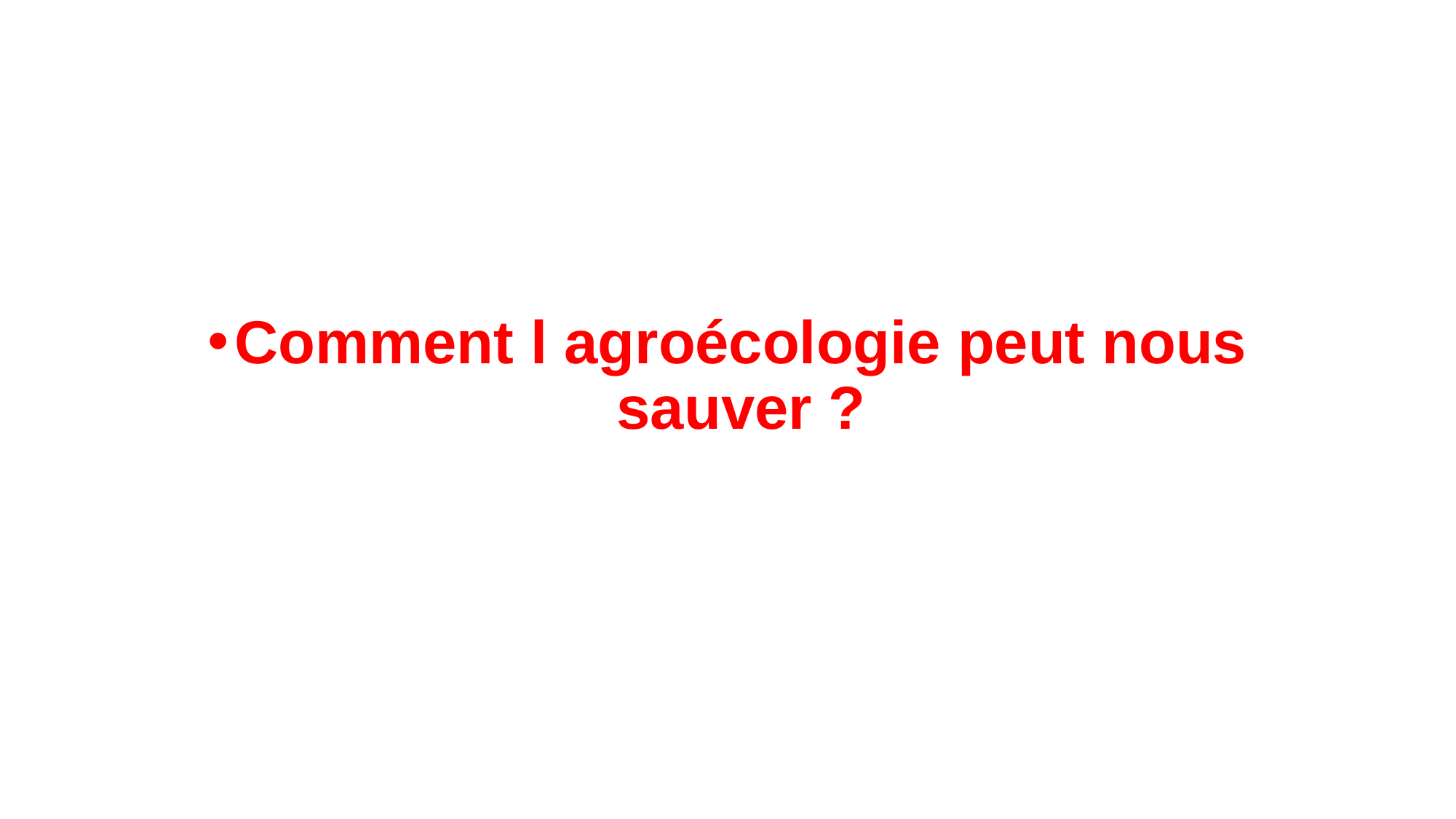

Comment l agroécologie peut nous sauver ?